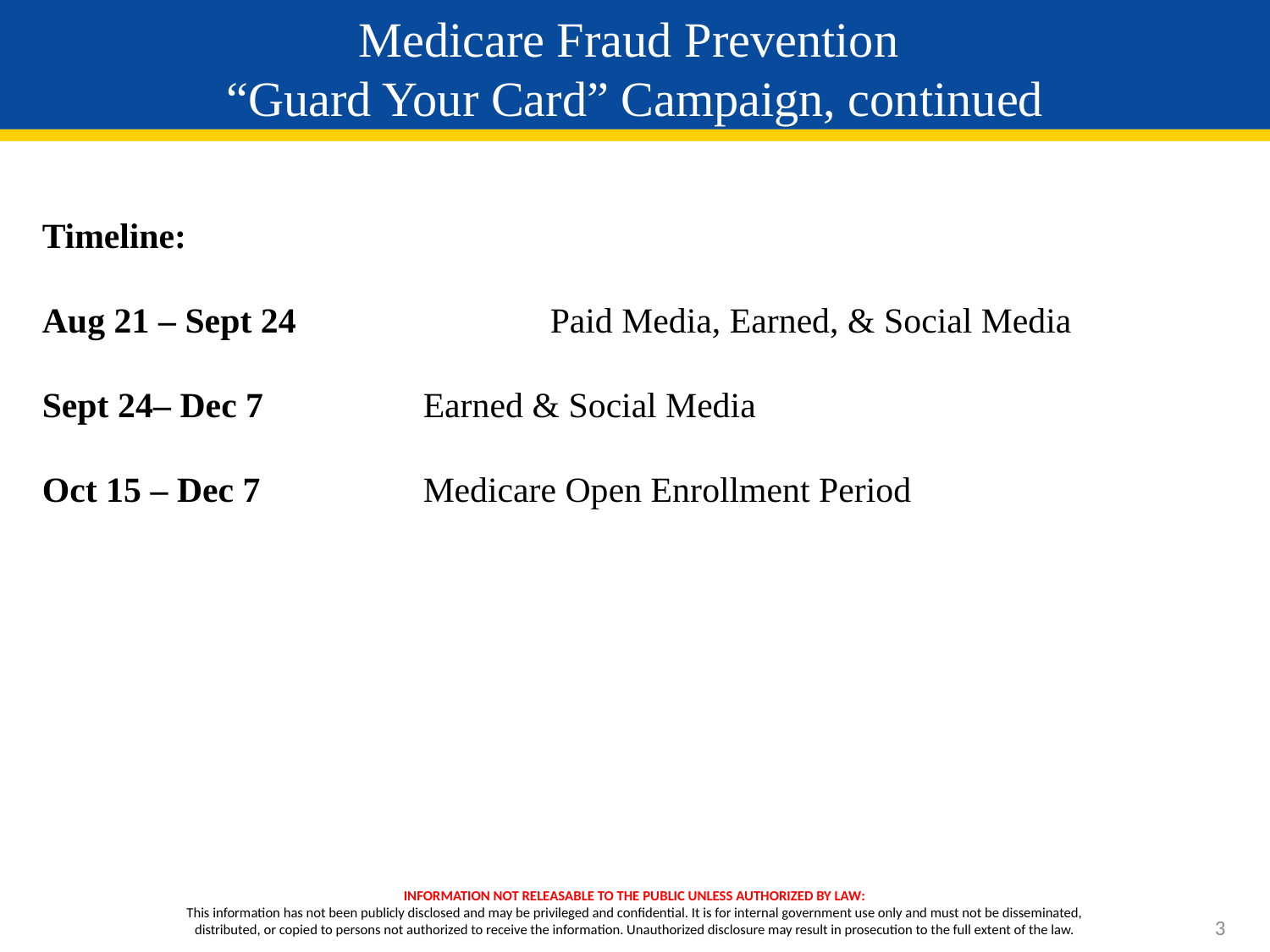

# Medicare Fraud Prevention “Guard Your Card” Campaign, continued

Timeline:

Aug 21 – Sept 24		Paid Media, Earned, & Social Media

Sept 24– Dec 7		Earned & Social Media

Oct 15 – Dec 7		Medicare Open Enrollment Period
3